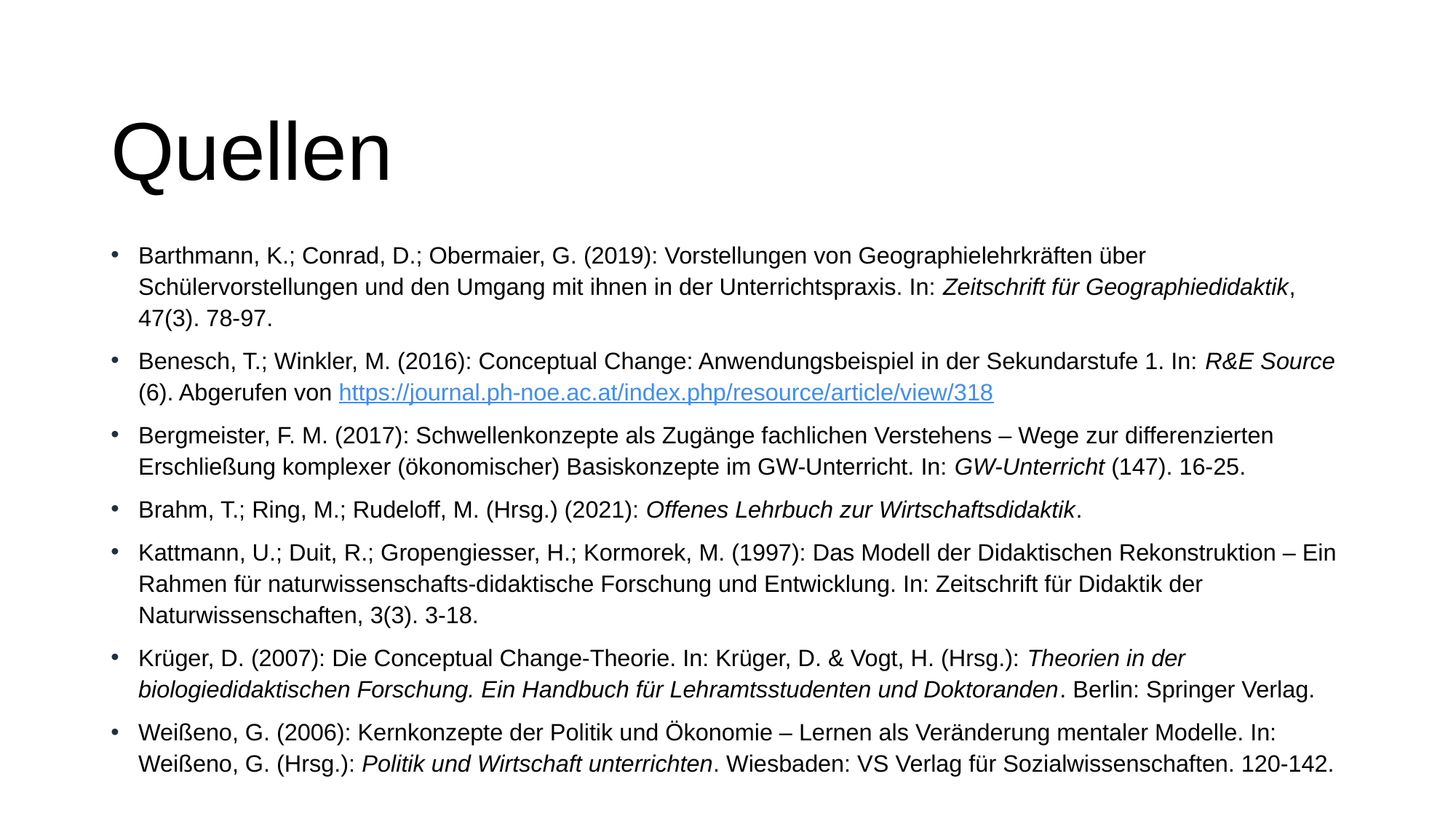

# Quellen
Barthmann, K.; Conrad, D.; Obermaier, G. (2019): Vorstellungen von Geographielehrkräften über Schülervorstellungen und den Umgang mit ihnen in der Unterrichtspraxis. In: Zeitschrift für Geographiedidaktik, 47(3). 78-97.
Benesch, T.; Winkler, M. (2016): Conceptual Change: Anwendungsbeispiel in der Sekundarstufe 1. In: R&E Source (6). Abgerufen von https://journal.ph-noe.ac.at/index.php/resource/article/view/318
Bergmeister, F. M. (2017): Schwellenkonzepte als Zugänge fachlichen Verstehens – Wege zur differenzierten Erschließung komplexer (ökonomischer) Basiskonzepte im GW-Unterricht. In: GW-Unterricht (147). 16-25.
Brahm, T.; Ring, M.; Rudeloff, M. (Hrsg.) (2021): Offenes Lehrbuch zur Wirtschaftsdidaktik.
Kattmann, U.; Duit, R.; Gropengiesser, H.; Kormorek, M. (1997): Das Modell der Didaktischen Rekonstruktion – Ein Rahmen für naturwissenschafts-didaktische Forschung und Entwicklung. In: Zeitschrift für Didaktik der Naturwissenschaften, 3(3). 3-18.
Krüger, D. (2007): Die Conceptual Change-Theorie. In: Krüger, D. & Vogt, H. (Hrsg.): Theorien in der biologiedidaktischen Forschung. Ein Handbuch für Lehramtsstudenten und Doktoranden. Berlin: Springer Verlag.
Weißeno, G. (2006): Kernkonzepte der Politik und Ökonomie – Lernen als Veränderung mentaler Modelle. In: Weißeno, G. (Hrsg.): Politik und Wirtschaft unterrichten. Wiesbaden: VS Verlag für Sozialwissenschaften. 120-142.